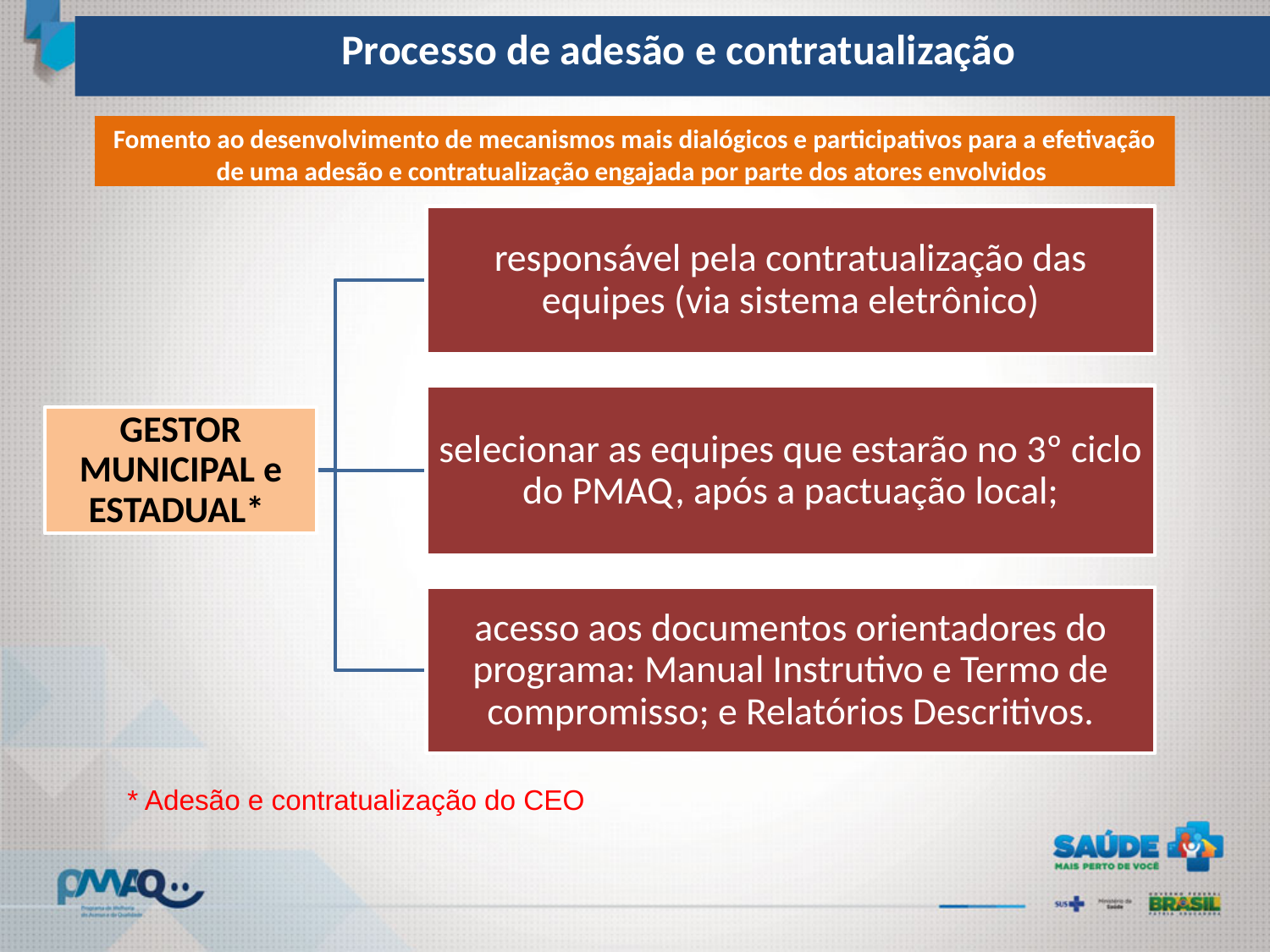

Processo de adesão e contratualização
Fomento ao desenvolvimento de mecanismos mais dialógicos e participativos para a efetivação de uma adesão e contratualização engajada por parte dos atores envolvidos

GESTOR MUNICIPAL e ESTADUAL*
responsável pela contratualização das equipes (via sistema eletrônico)
selecionar as equipes que estarão no 3º ciclo do PMAQ, após a pactuação local;
acesso aos documentos orientadores do programa: Manual Instrutivo e Termo de compromisso; e Relatórios Descritivos.
* Adesão e contratualização do CEO